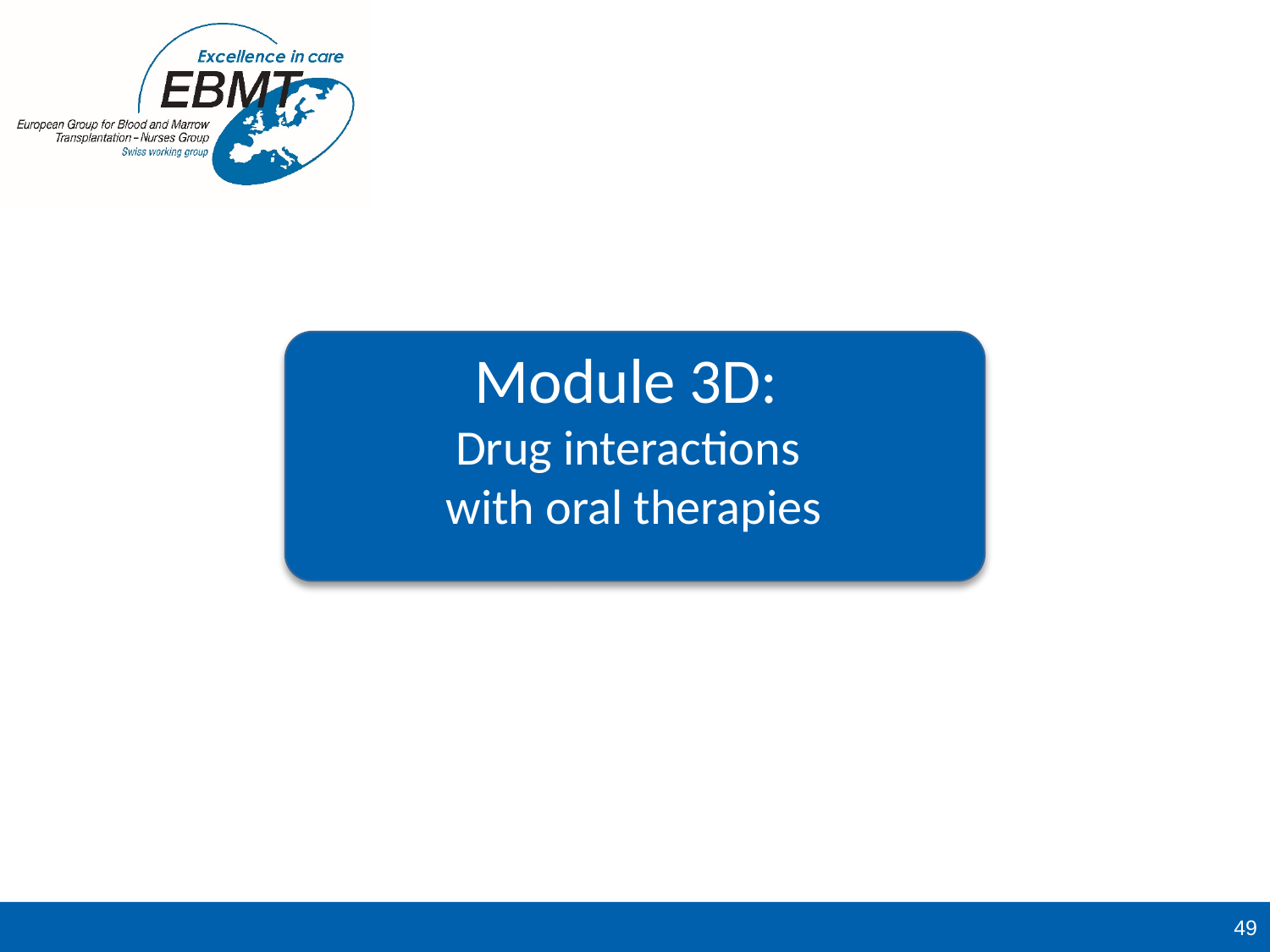

Module 3D:
Drug interactions
with oral therapies